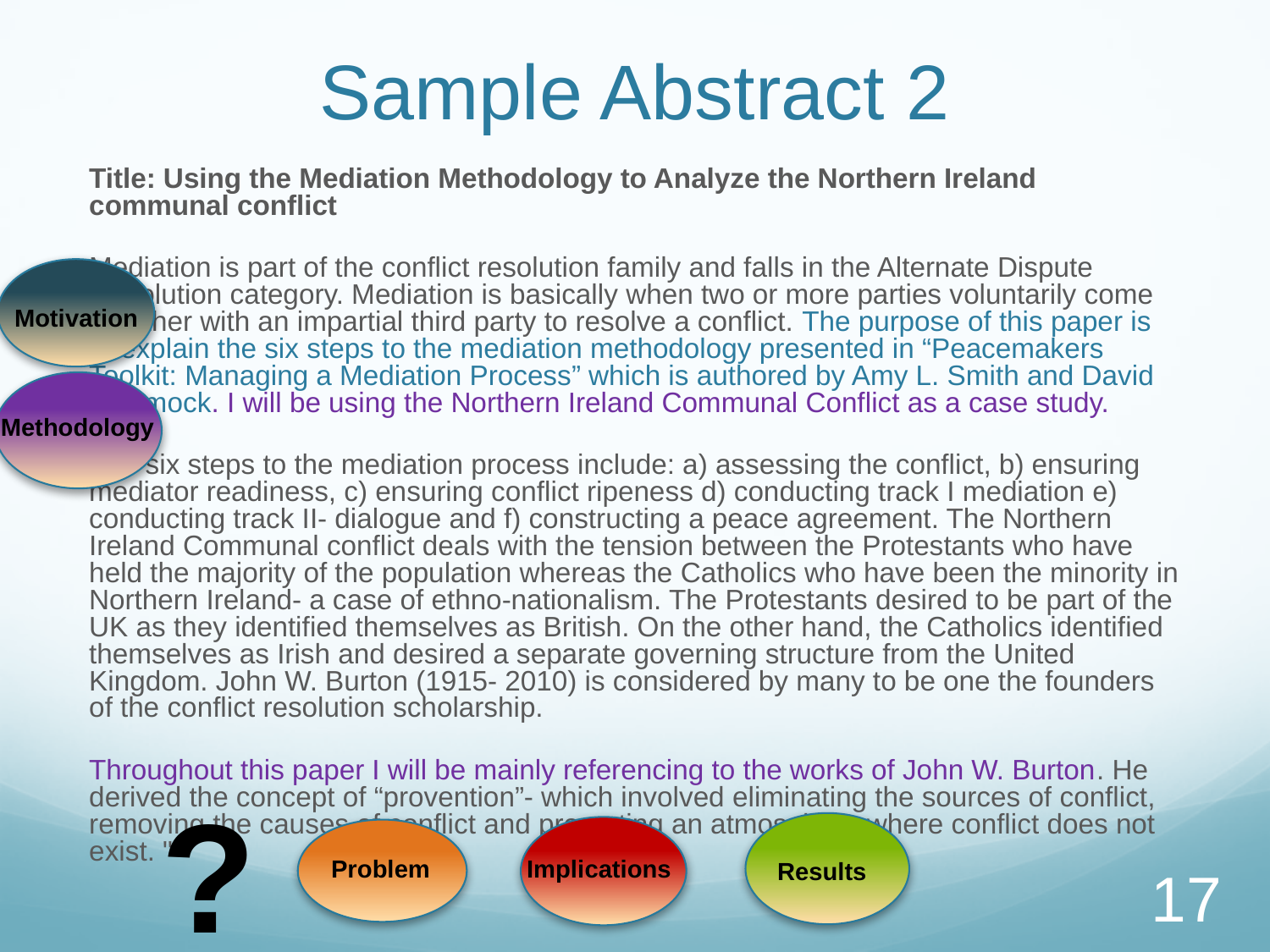

# Sample Abstract 2
Title: Using the Mediation Methodology to Analyze the Northern Ireland communal conflict
Mediation is part of the conflict resolution family and falls in the Alternate Dispute Resolution category. Mediation is basically when two or more parties voluntarily come together with an impartial third party to resolve a conflict. The purpose of this paper is to explain the six steps to the mediation methodology presented in “Peacemakers Toolkit: Managing a Mediation Process” which is authored by Amy L. Smith and David R. Smock. I will be using the Northern Ireland Communal Conflict as a case study.
The six steps to the mediation process include: a) assessing the conflict, b) ensuring mediator readiness, c) ensuring conflict ripeness d) conducting track I mediation e) conducting track II- dialogue and f) constructing a peace agreement. The Northern Ireland Communal conflict deals with the tension between the Protestants who have held the majority of the population whereas the Catholics who have been the minority in Northern Ireland- a case of ethno-nationalism. The Protestants desired to be part of the UK as they identified themselves as British. On the other hand, the Catholics identified themselves as Irish and desired a separate governing structure from the United Kingdom. John W. Burton (1915- 2010) is considered by many to be one the founders of the conflict resolution scholarship.
Throughout this paper I will be mainly referencing to the works of John W. Burton. He derived the concept of “provention”- which involved eliminating the sources of conflict, removing the causes of conflict and promoting an atmosphere where conflict does not exist. "

Motivation

Methodology
?

Results

Implications

Problem
17